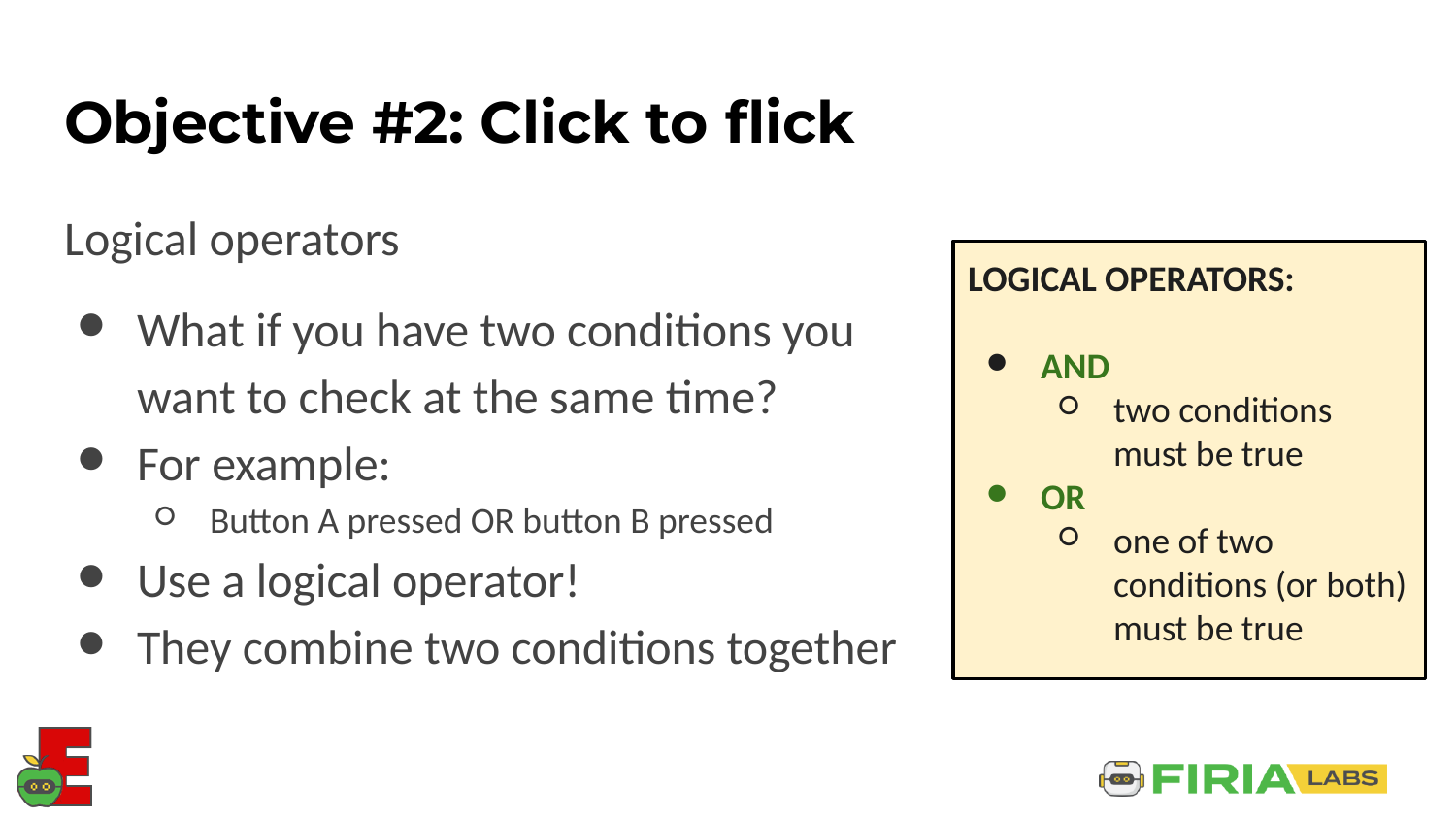

# Objective #2: Click to flick
Logical operators
What if you have two conditions you want to check at the same time?
For example:
Button A pressed OR button B pressed
Use a logical operator!
They combine two conditions together
LOGICAL OPERATORS:

AND
two conditions must be true
OR
one of two conditions (or both) must be true